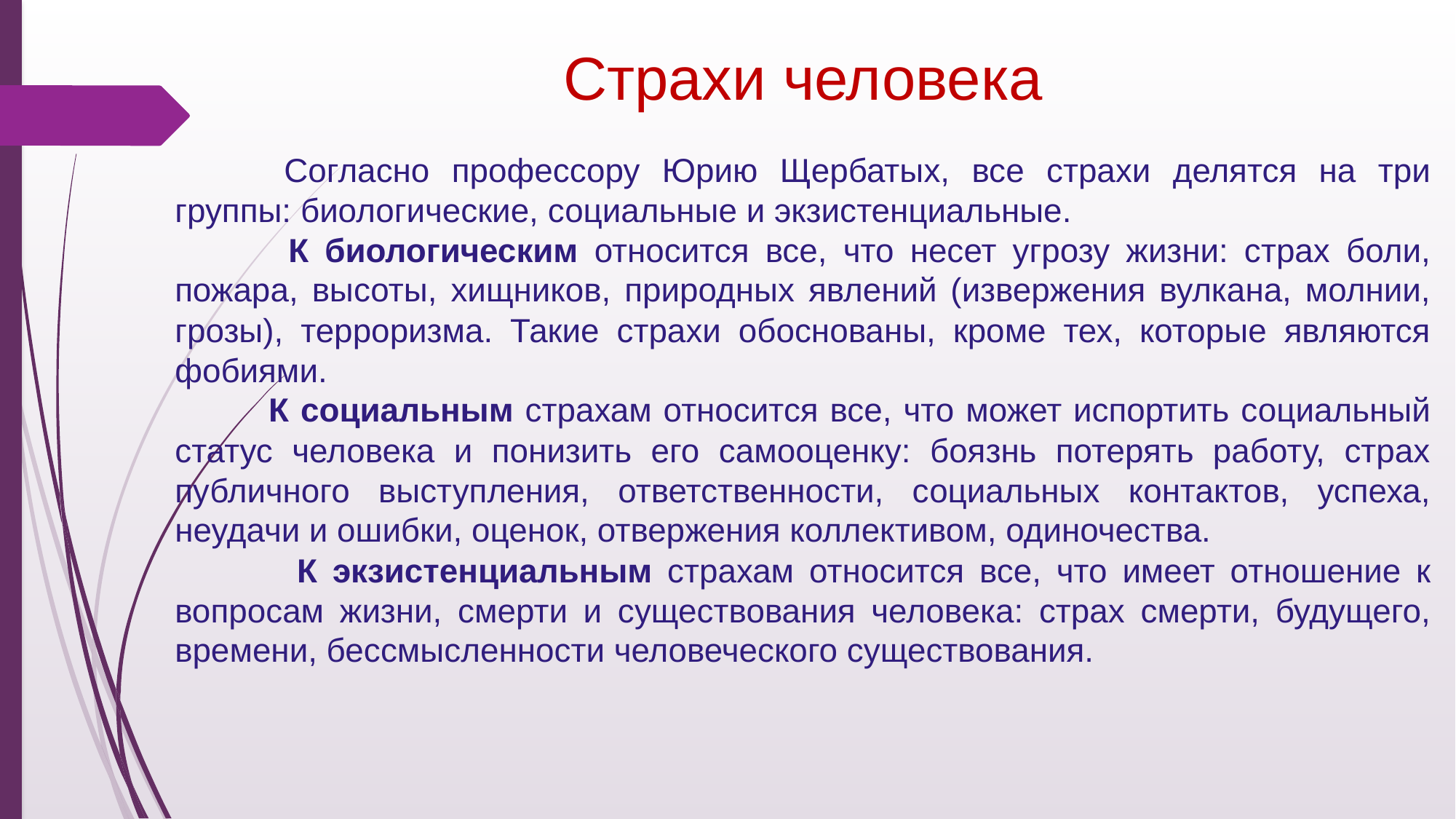

Страхи человека

	Согласно профессору Юрию Щербатых, все страхи делятся на три группы: биологические, социальные и экзистенциальные.
       К биологическим относится все, что несет угрозу жизни: страх боли, пожара, высоты, хищников, природных явлений (извержения вулкана, молнии, грозы), терроризма. Такие страхи обоснованы, кроме тех, которые являются фобиями.
        К социальным страхам относится все, что может испортить социальный статус человека и понизить его самооценку: боязнь потерять работу, страх публичного выступления, ответственности, социальных контактов, успеха, неудачи и ошибки, оценок, отвержения коллективом, одиночества.
        К экзистенциальным страхам относится все, что имеет отношение к вопросам жизни, смерти и существования человека: страх смерти, будущего, времени, бессмысленности человеческого существования.